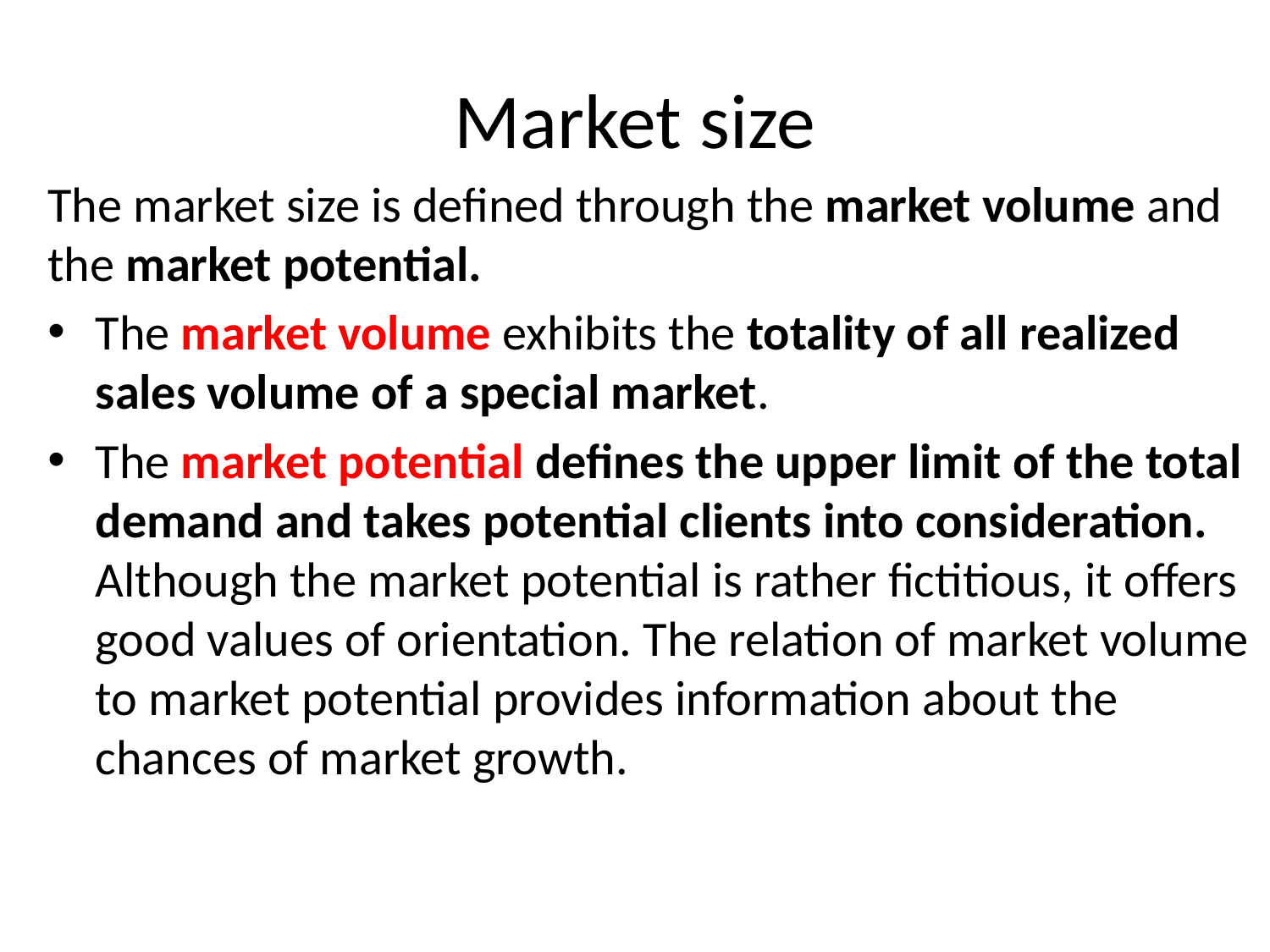

# Market size
The market size is defined through the market volume and the market potential.
The market volume exhibits the totality of all realized sales volume of a special market.
The market potential defines the upper limit of the total demand and takes potential clients into consideration. Although the market potential is rather fictitious, it offers good values of orientation. The relation of market volume to market potential provides information about the chances of market growth.